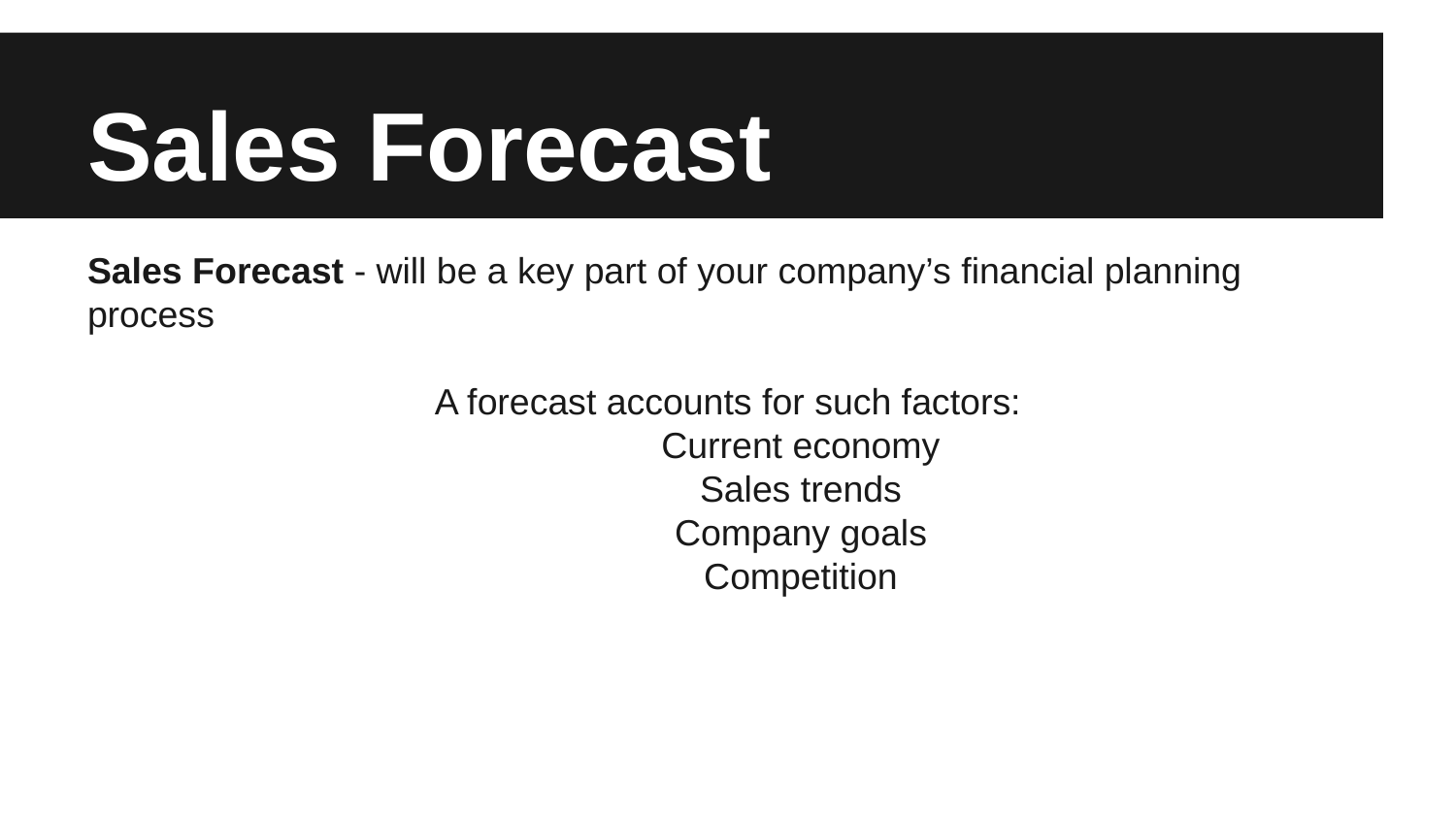

# Sales Forecast
Sales Forecast - will be a key part of your company’s financial planning process

A forecast accounts for such factors:
	Current economy
	Sales trends
	Company goals
	Competition